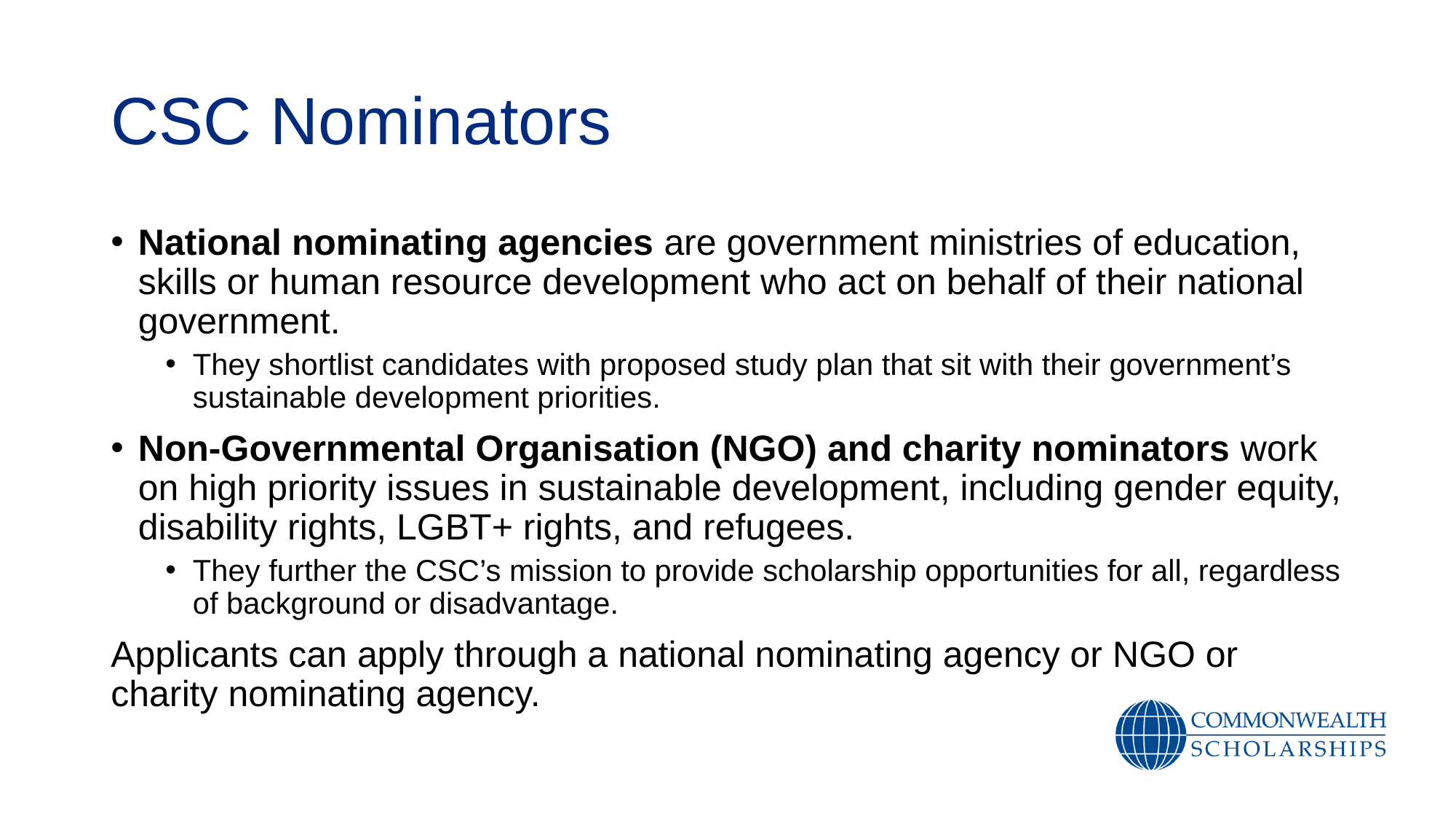

# CSC Nominators
National nominating agencies are government ministries of education, skills or human resource development who act on behalf of their national government.
They shortlist candidates with proposed study plan that sit with their government’s sustainable development priorities.
Non-Governmental Organisation (NGO) and charity nominators work on high priority issues in sustainable development, including gender equity, disability rights, LGBT+ rights, and refugees.
They further the CSC’s mission to provide scholarship opportunities for all, regardless of background or disadvantage.
Applicants can apply through a national nominating agency or NGO or charity nominating agency.